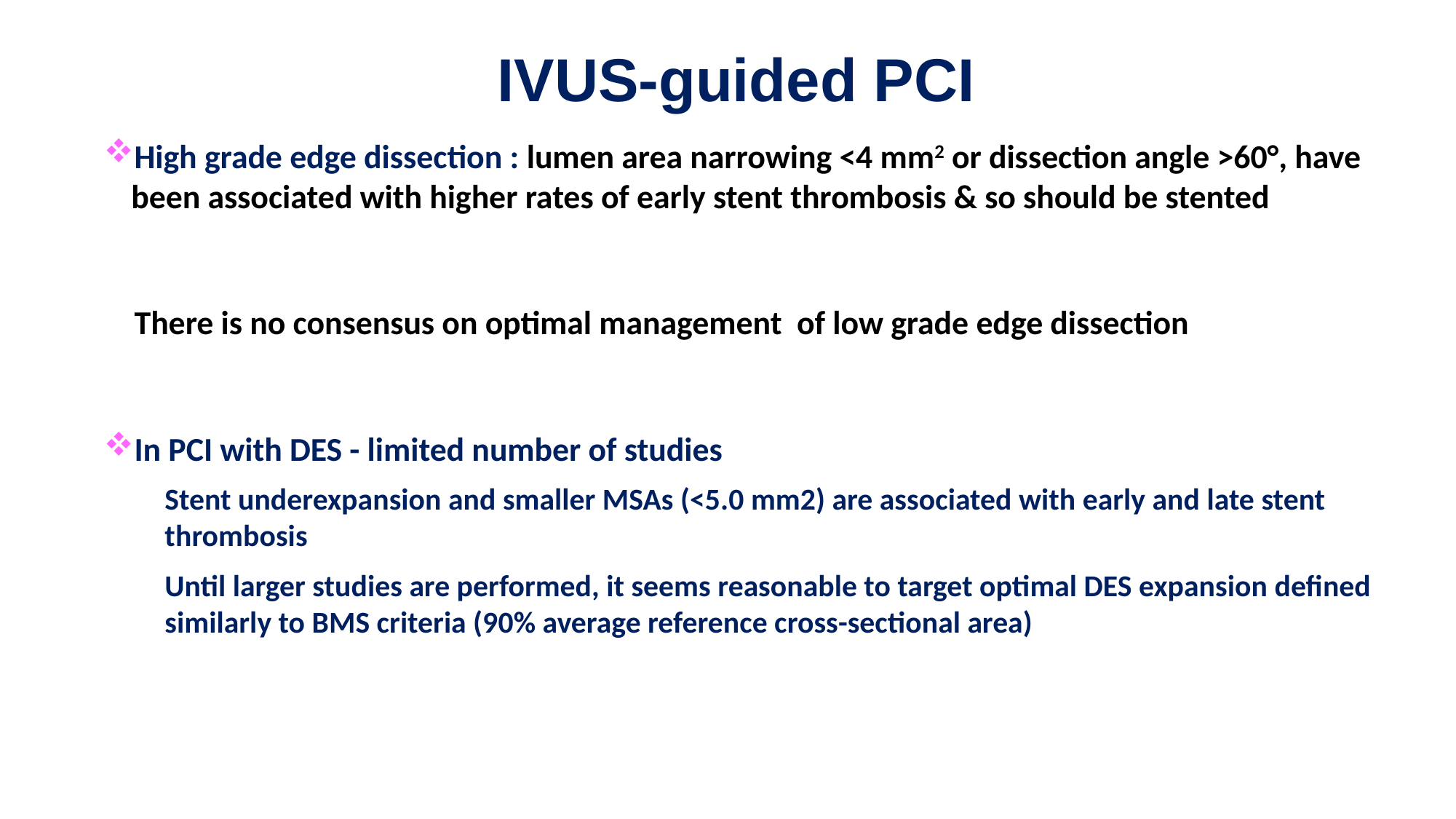

# IVUS-guided PCI
High grade edge dissection : lumen area narrowing <4 mm2 or dissection angle >60°, have been associated with higher rates of early stent thrombosis & so should be stented

There is no consensus on optimal management  of low grade edge dissection

In PCI with DES - limited number of studies
Stent underexpansion and smaller MSAs (<5.0 mm2) are associated with early and late stent thrombosis
Until larger studies are performed, it seems reasonable to target optimal DES expansion defined similarly to BMS criteria (90% average reference cross-sectional area)